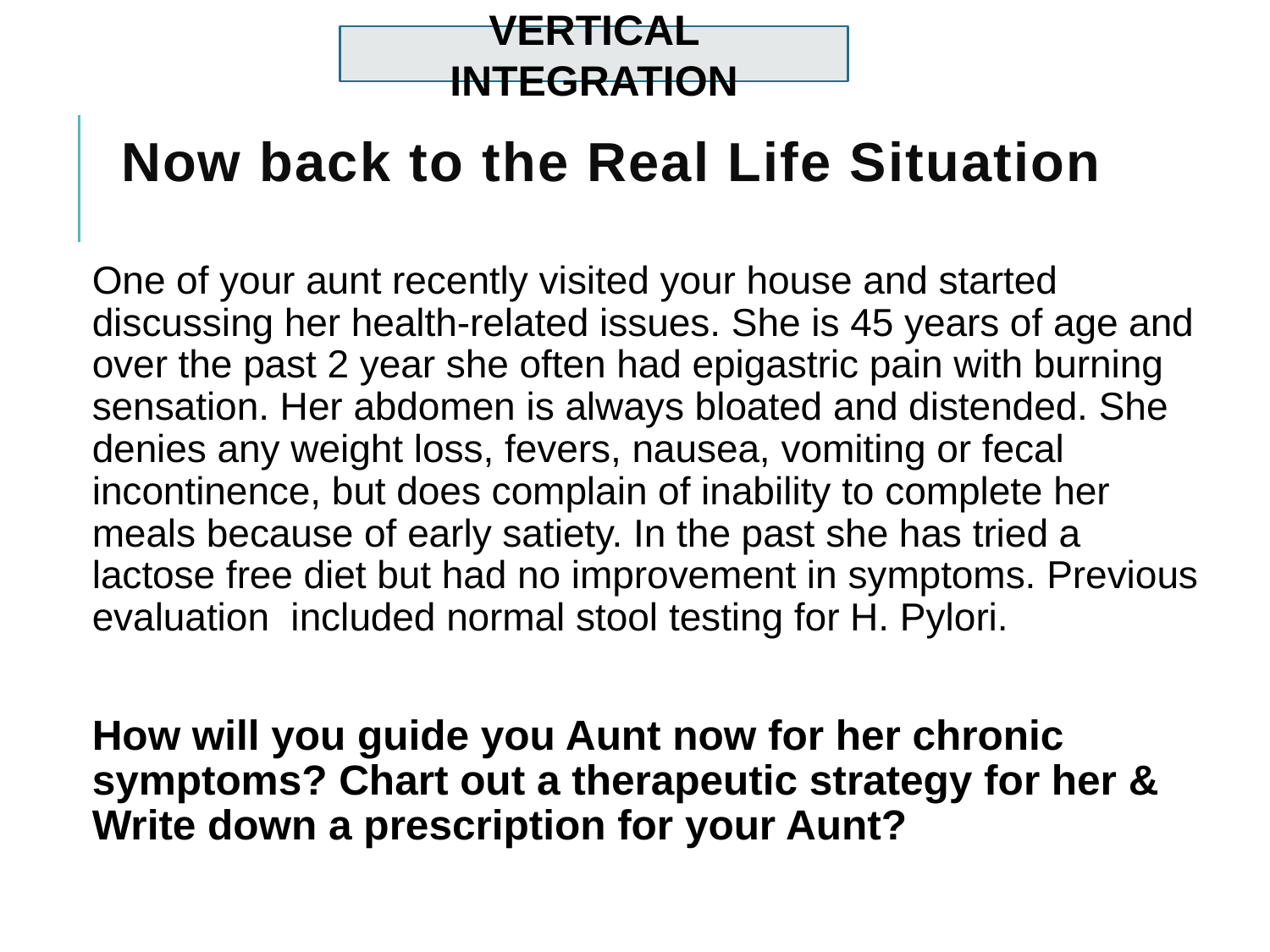

VERTICAL INTEGRATION
# Now back to the Real Life Situation
One of your aunt recently visited your house and started discussing her health-related issues. She is 45 years of age and over the past 2 year she often had epigastric pain with burning sensation. Her abdomen is always bloated and distended. She denies any weight loss, fevers, nausea, vomiting or fecal incontinence, but does complain of inability to complete her meals because of early satiety. In the past she has tried a lactose free diet but had no improvement in symptoms. Previous evaluation  included normal stool testing for H. Pylori.

How will you guide you Aunt now for her chronic symptoms? Chart out a therapeutic strategy for her & Write down a prescription for your Aunt?